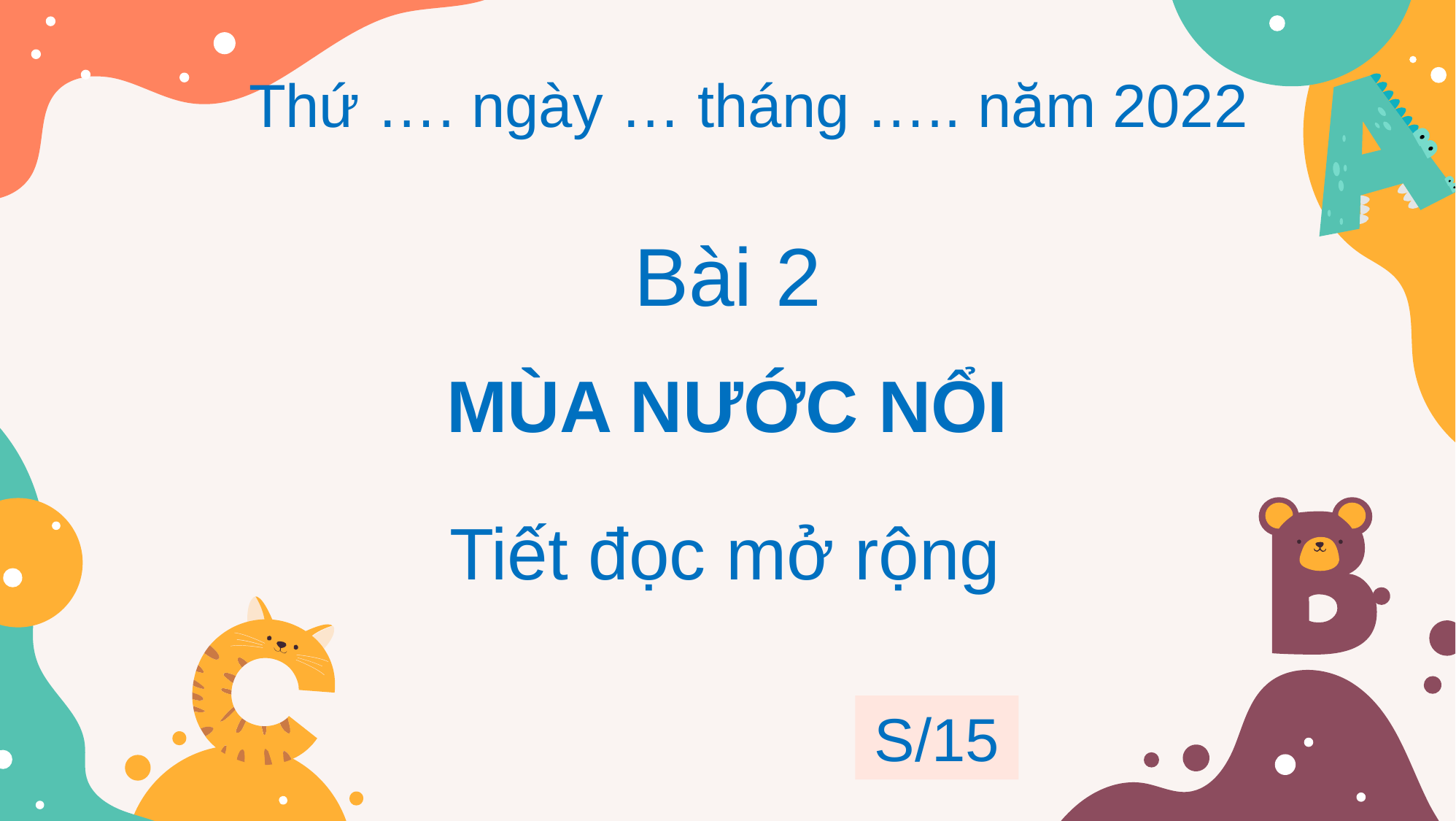

Thứ …. ngày … tháng ….. năm 2022

Bài 2
MÙA NƯỚC NỔI

Tiết đọc mở rộng

S/15